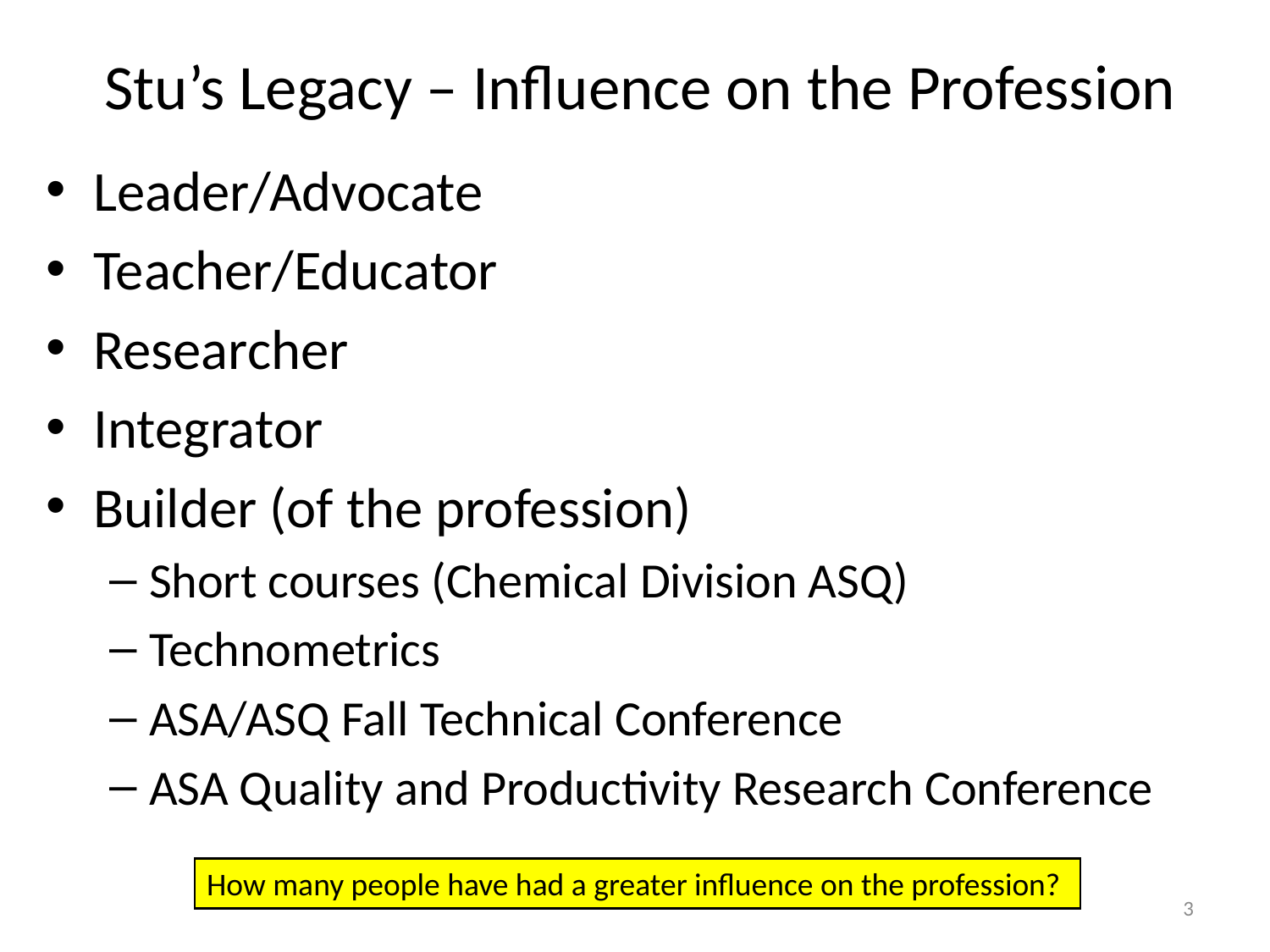

# Stu’s Legacy – Influence on the Profession
Leader/Advocate
Teacher/Educator
Researcher
Integrator
Builder (of the profession)
Short courses (Chemical Division ASQ)
Technometrics
ASA/ASQ Fall Technical Conference
ASA Quality and Productivity Research Conference
How many people have had a greater influence on the profession?
3